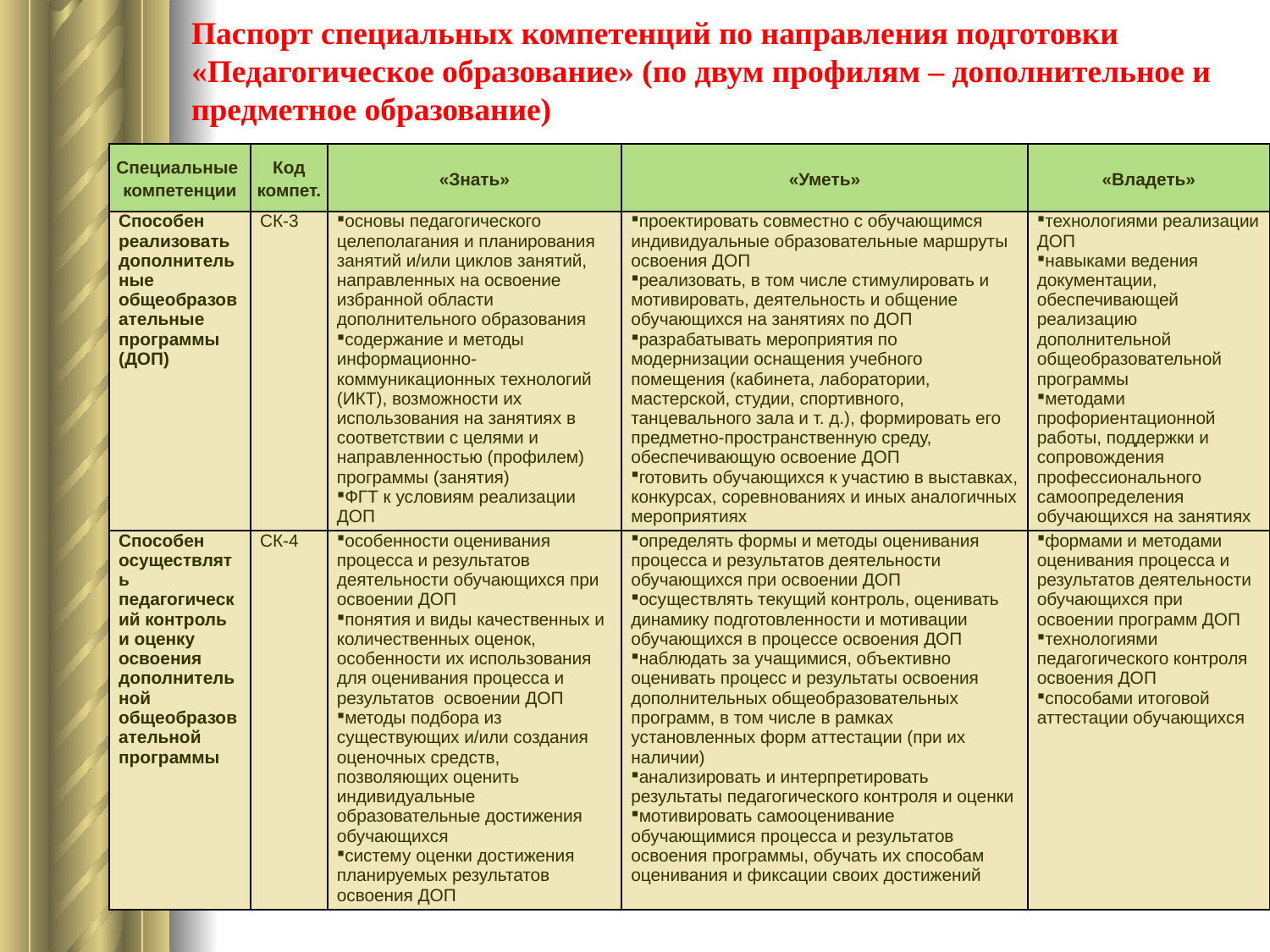

# Паспорт специальных компетенций по направления подготовки «Педагогическое образование» (по двум профилям – дополнительное и предметное образование)
| Специальные компетенции | Код компет. | «Знать» | «Уметь» | «Владеть» |
| --- | --- | --- | --- | --- |
| Способен реализовать дополнительные общеобразовательные программы (ДОП) | СК-3 | основы педагогического целеполагания и планирования занятий и/или циклов занятий, направленных на освоение избранной области дополнительного образования содержание и методы информационно-коммуникационных технологий (ИКТ), возможности их использования на занятиях в соответствии с целями и направленностью (профилем) программы (занятия) ФГТ к условиям реализации ДОП | проектировать совместно с обучающимся индивидуальные образовательные маршруты освоения ДОП реализовать, в том числе стимулировать и мотивировать, деятельность и общение обучающихся на занятиях по ДОП разрабатывать мероприятия по модернизации оснащения учебного помещения (кабинета, лаборатории, мастерской, студии, спортивного, танцевального зала и т. д.), формировать его предметно-пространственную среду, обеспечивающую освоение ДОП готовить обучающихся к участию в выставках, конкурсах, соревнованиях и иных аналогичных мероприятиях | технологиями реализации ДОП навыками ведения документации, обеспечивающей реализацию дополнительной общеобразовательной программы методами профориентационной работы, поддержки и сопровождения профессионального самоопределения обучающихся на занятиях |
| Способен осуществлять педагогический контроль и оценку освоения дополнительной общеобразовательной программы | СК-4 | особенности оценивания процесса и результатов деятельности обучающихся при освоении ДОП понятия и виды качественных и количественных оценок, особенности их использования для оценивания процесса и результатов освоении ДОП методы подбора из существующих и/или создания оценочных средств, позволяющих оценить индивидуальные образовательные достижения обучающихся систему оценки достижения планируемых результатов освоения ДОП | определять формы и методы оценивания процесса и результатов деятельности обучающихся при освоении ДОП осуществлять текущий контроль, оценивать динамику подготовленности и мотивации обучающихся в процессе освоения ДОП наблюдать за учащимися, объективно оценивать процесс и результаты освоения дополнительных общеобразовательных программ, в том числе в рамках установленных форм аттестации (при их наличии) анализировать и интерпретировать результаты педагогического контроля и оценки мотивировать самооценивание обучающимися процесса и результатов освоения программы, обучать их способам оценивания и фиксации своих достижений | формами и методами оценивания процесса и результатов деятельности обучающихся при освоении программ ДОП технологиями педагогического контроля освоения ДОП способами итоговой аттестации обучающихся |